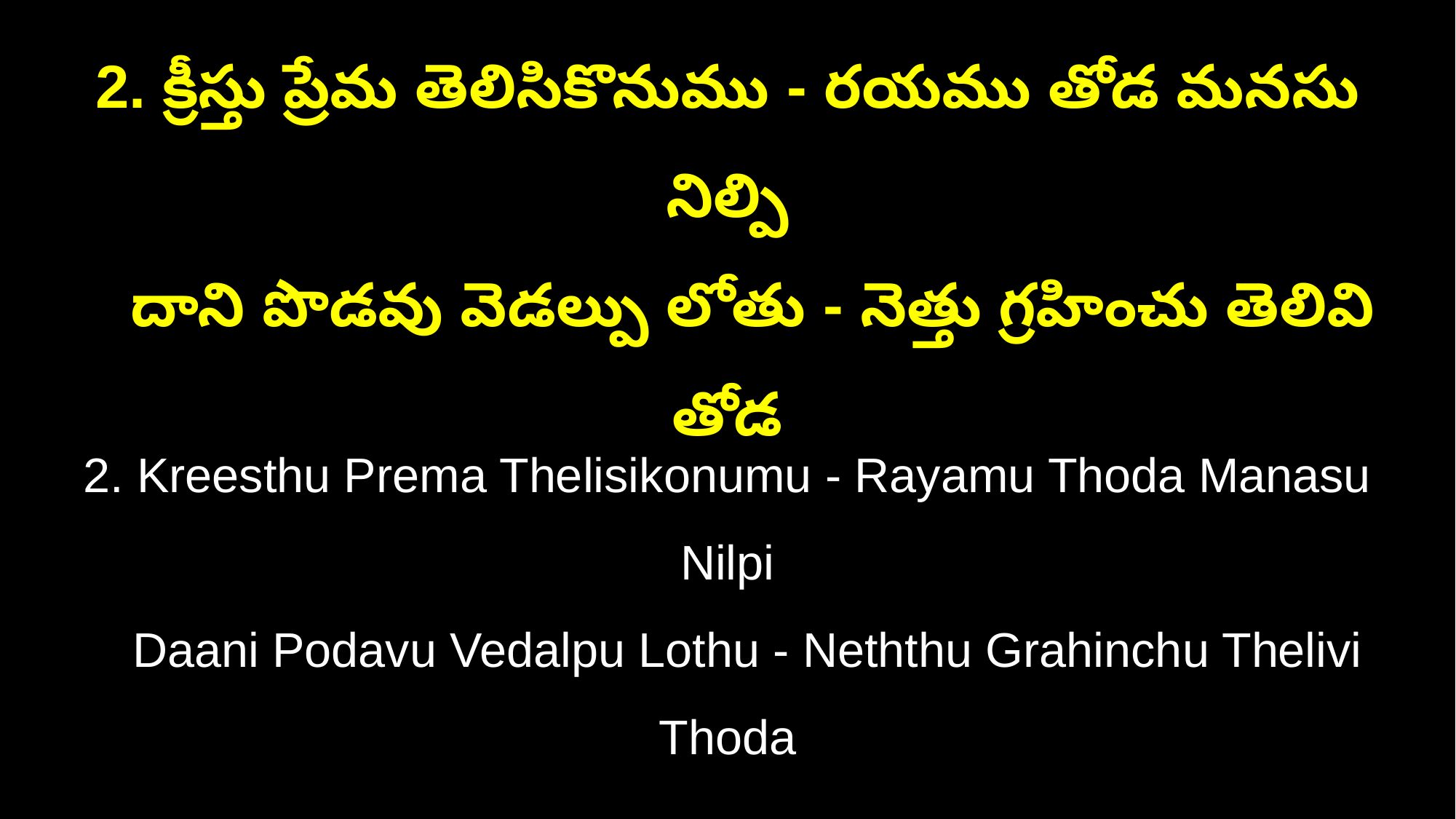

2. క్రీస్తు ప్రేమ తెలిసికొనుము - రయము తోడ మనసు నిల్పి
   దాని పొడవు వెడల్పు లోతు - నెత్తు గ్రహించు తెలివి తోడ
2. Kreesthu Prema Thelisikonumu - Rayamu Thoda Manasu Nilpi
   Daani Podavu Vedalpu Lothu - Neththu Grahinchu Thelivi Thoda